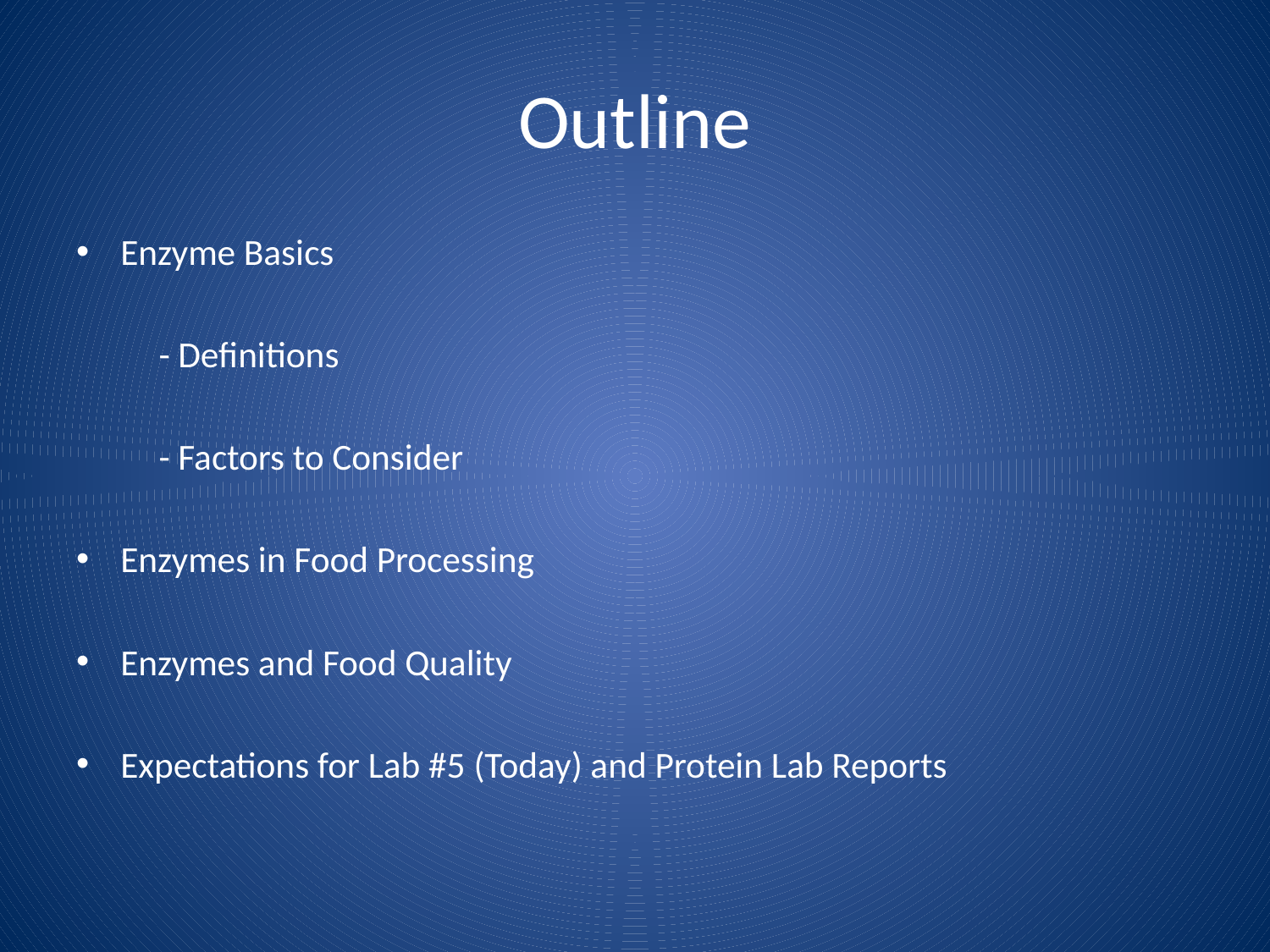

# Outline
Enzyme Basics

	- Definitions

	- Factors to Consider

Enzymes in Food Processing

Enzymes and Food Quality

Expectations for Lab #5 (Today) and Protein Lab Reports